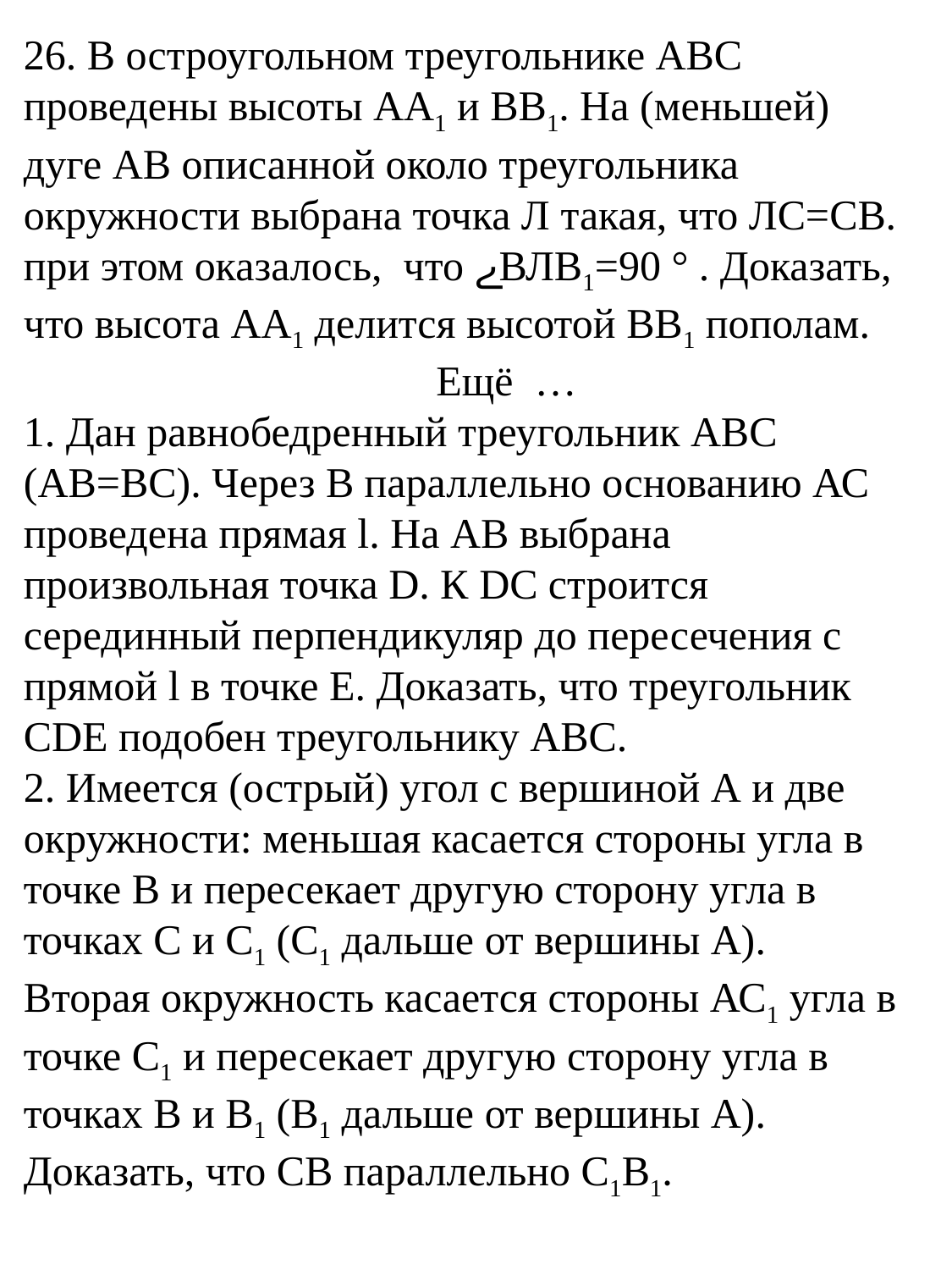

26. В остроугольном треугольнике АВС проведены высоты АА1 и ВВ1. На (меньшей) дуге АВ описанной около треугольника окружности выбрана точка Л такая, что ЛС=СВ. при этом оказалось,  что ےВЛВ1=90 ° . Доказать, что высота АА1 делится высотой ВВ1 пополам.
                                       Ещё  …
1. Дан равнобедренный треугольник АВС (АВ=ВС). Через В параллельно основанию АС проведена прямая l. На АВ выбрана произвольная точка D. К DC строится серединный перпендикуляр до пересечения с прямой l в точке Е. Доказать, что треугольник CDE подобен треугольнику АВС.
2. Имеется (острый) угол с вершиной А и две окружности: меньшая касается стороны угла в точке В и пересекает другую сторону угла в точках С и С1 (С1 дальше от вершины А). Вторая окружность касается стороны АС1 угла в точке С1 и пересекает другую сторону угла в точках В и В1 (В1 дальше от вершины А). Доказать, что СВ параллельно С1В1.